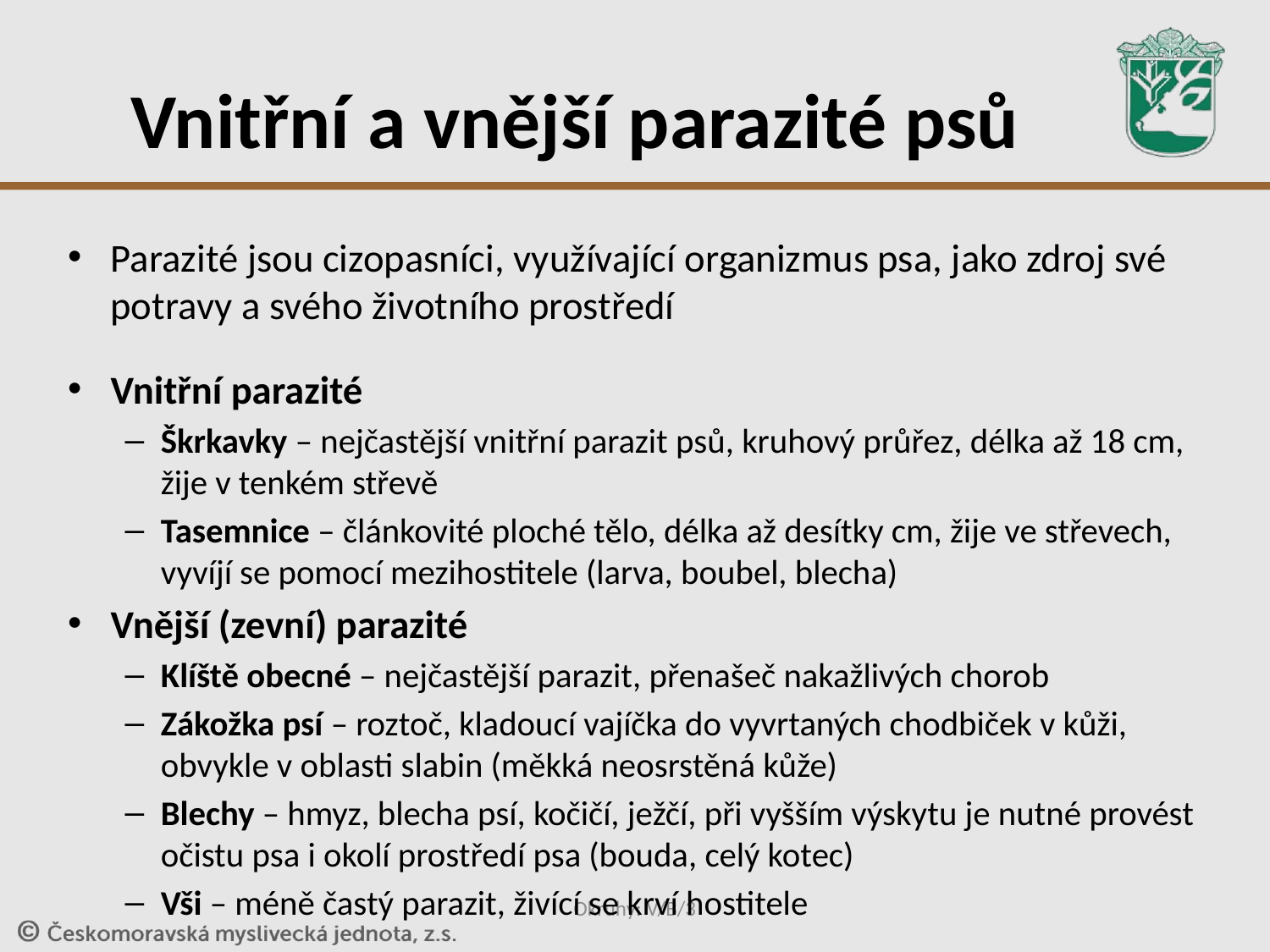

# Vnitřní a vnější parazité psů
Parazité jsou cizopasníci, využívající organizmus psa, jako zdroj své potravy a svého životního prostředí

Vnitřní parazité
Škrkavky – nejčastější vnitřní parazit psů, kruhový průřez, délka až 18 cm, žije v tenkém střevě
Tasemnice – článkovité ploché tělo, délka až desítky cm, žije ve střevech, vyvíjí se pomocí mezihostitele (larva, boubel, blecha)
Vnější (zevní) parazité
Klíště obecné – nejčastější parazit, přenašeč nakažlivých chorob
Zákožka psí – roztoč, kladoucí vajíčka do vyvrtaných chodbiček v kůži, obvykle v oblasti slabin (měkká neosrstěná kůže)
Blechy – hmyz, blecha psí, kočičí, ježčí, při vyšším výskytu je nutné provést očistu psa i okolí prostředí psa (bouda, celý kotec)
Vši – méně častý parazit, živící se krví hostitele

Okruhy: V/B/3